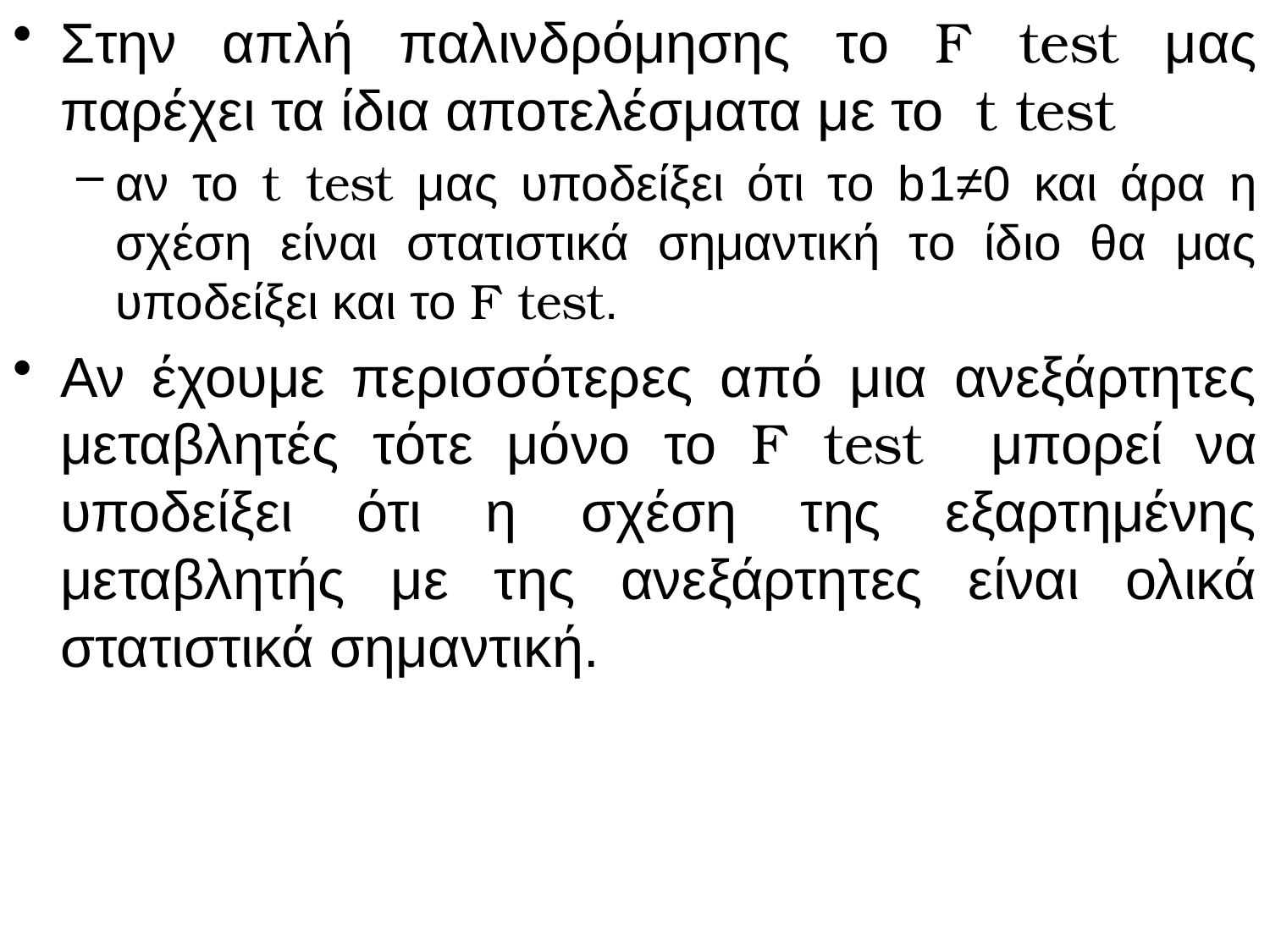

Στην απλή παλινδρόμησης το F test μας παρέχει τα ίδια αποτελέσματα με το  t test
αν το t test μας υποδείξει ότι το b1≠0 και άρα η σχέση είναι στατιστικά σημαντική το ίδιο θα μας υποδείξει και το F test.
Αν έχουμε περισσότερες από μια ανεξάρτητες μεταβλητές τότε μόνο το F test  μπορεί να υποδείξει ότι η σχέση της εξαρτημένης μεταβλητής με της ανεξάρτητες είναι ολικά στατιστικά σημαντική.